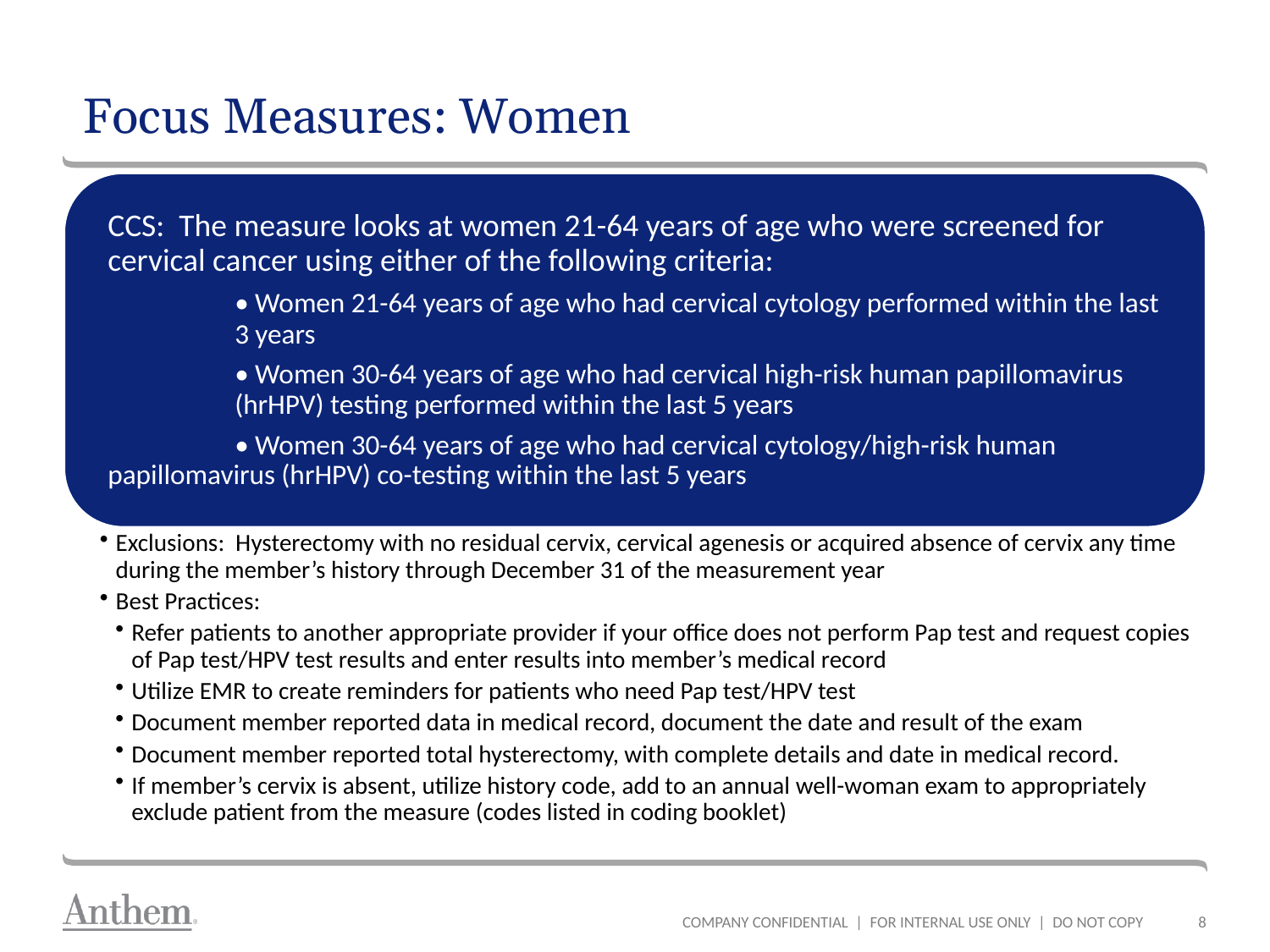

# Focus Measures: Women
CCS:  The measure looks at women 21-64 years of age who were screened for cervical cancer using either of the following criteria:
	• Women 21-64 years of age who had cervical cytology performed within the last              	3 years
	• Women 30-64 years of age who had cervical high-risk human papillomavirus 	(hrHPV) testing performed within the last 5 years
	• Women 30-64 years of age who had cervical cytology/high-risk human 	papillomavirus (hrHPV) co-testing within the last 5 years
Exclusions:  Hysterectomy with no residual cervix, cervical agenesis or acquired absence of cervix any time during the member’s history through December 31 of the measurement year
Best Practices:
Refer patients to another appropriate provider if your office does not perform Pap test and request copies of Pap test/HPV test results and enter results into member’s medical record
Utilize EMR to create reminders for patients who need Pap test/HPV test
Document member reported data in medical record, document the date and result of the exam
Document member reported total hysterectomy, with complete details and date in medical record.
If member’s cervix is absent, utilize history code, add to an annual well-woman exam to appropriately exclude patient from the measure (codes listed in coding booklet)
COMPANY CONFIDENTIAL  |  FOR INTERNAL USE ONLY  |  DO NOT COPY
8